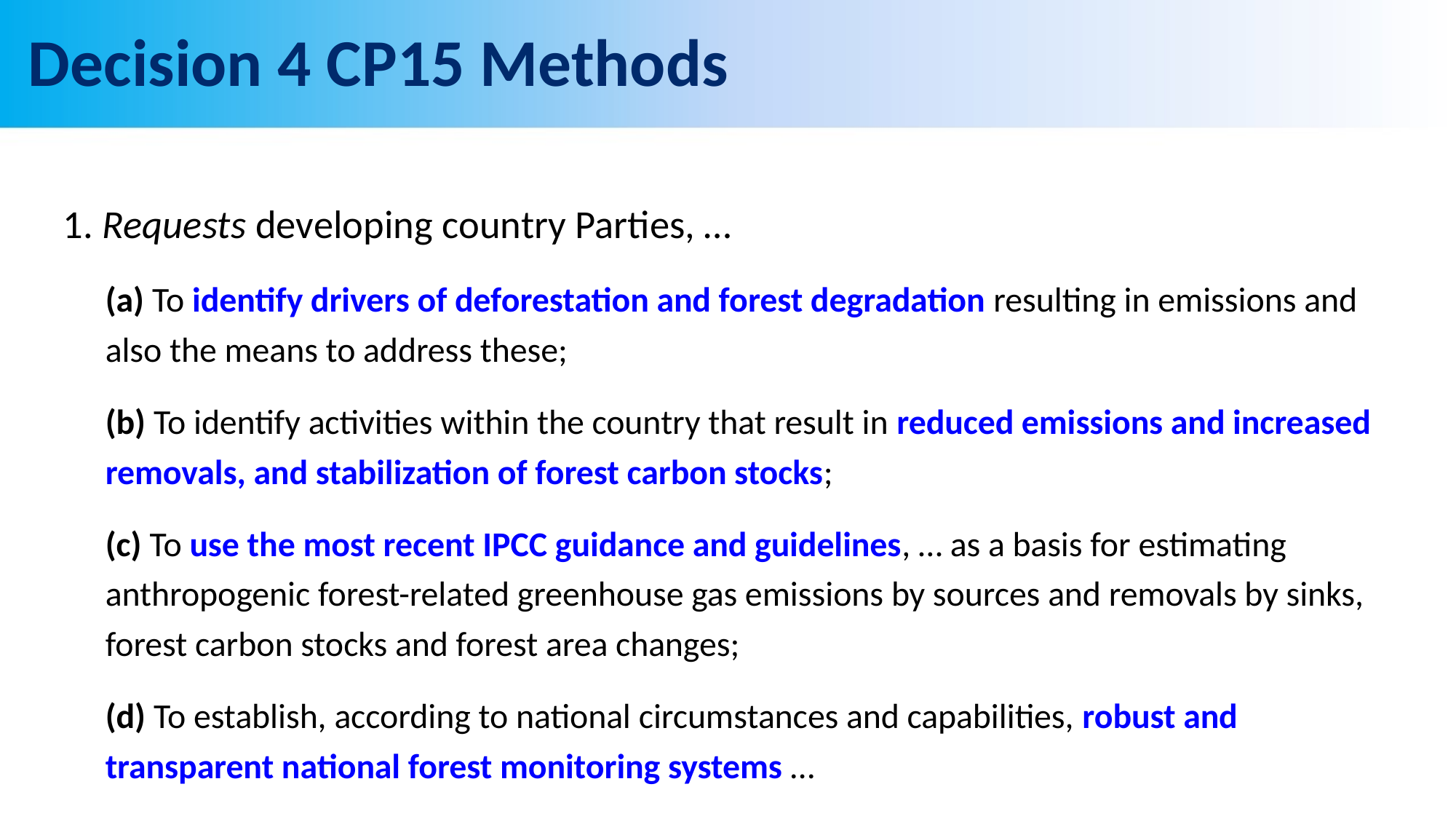

# Decision 4 CP15 Methods
1. Requests developing country Parties, …
(a) To identify drivers of deforestation and forest degradation resulting in emissions and also the means to address these;
(b) To identify activities within the country that result in reduced emissions and increased removals, and stabilization of forest carbon stocks;
(c) To use the most recent IPCC guidance and guidelines, … as a basis for estimating anthropogenic forest-related greenhouse gas emissions by sources and removals by sinks, forest carbon stocks and forest area changes;
(d) To establish, according to national circumstances and capabilities, robust and transparent national forest monitoring systems …